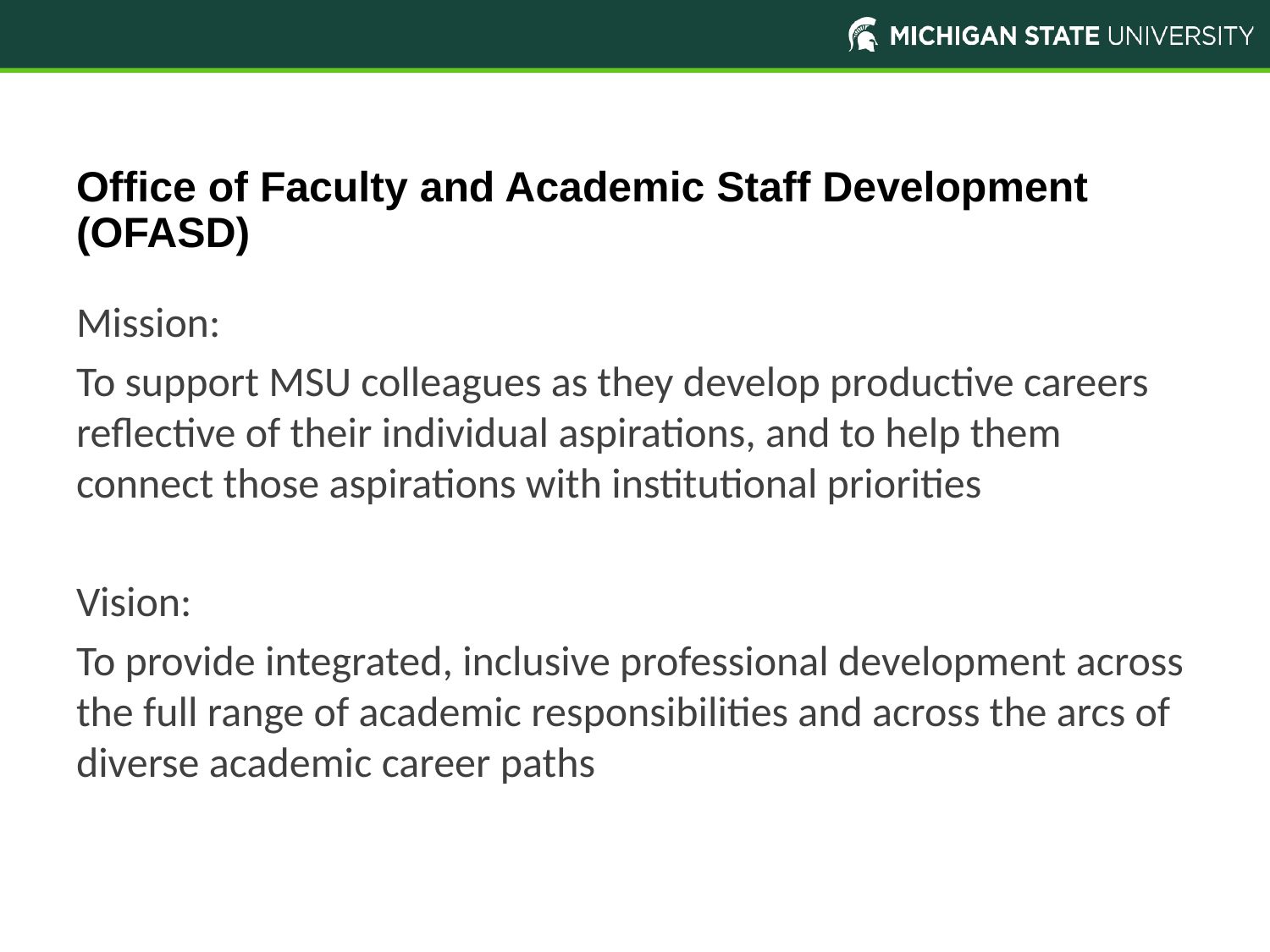

# Office of Faculty and Academic Staff Development (OFASD)
Mission:
To support MSU colleagues as they develop productive careers reflective of their individual aspirations, and to help them connect those aspirations with institutional priorities

Vision:
To provide integrated, inclusive professional development across the full range of academic responsibilities and across the arcs of diverse academic career paths